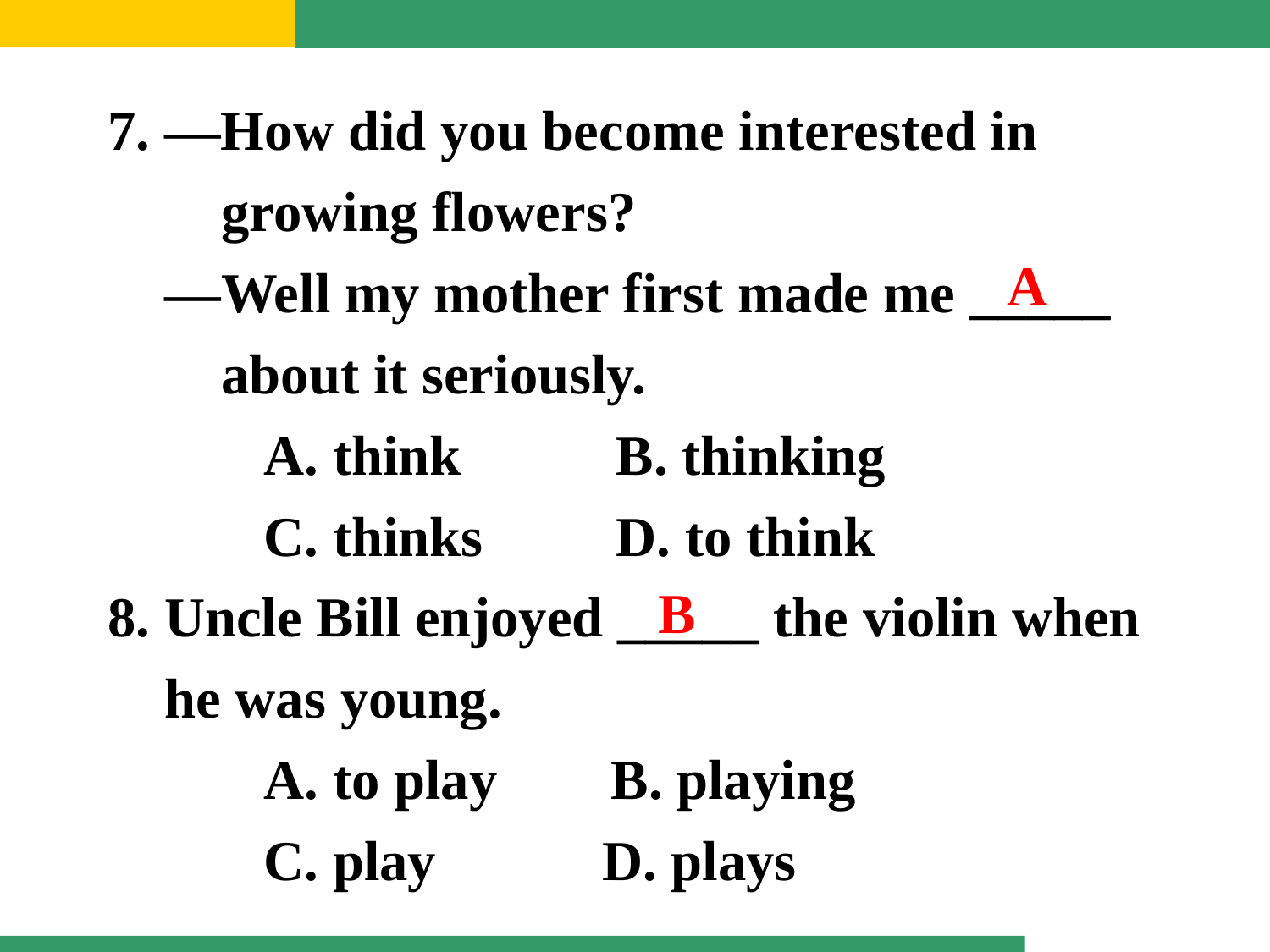

7. —How did you become interested in
        growing flowers?
    —Well my mother first made me _____
        about it seriously.
           A. think	         B. thinking
           C. thinks	         D. to think
8. Uncle Bill enjoyed _____ the violin when
    he was young.
           A. to play        B. playing
           C. play	        D. plays
A
B